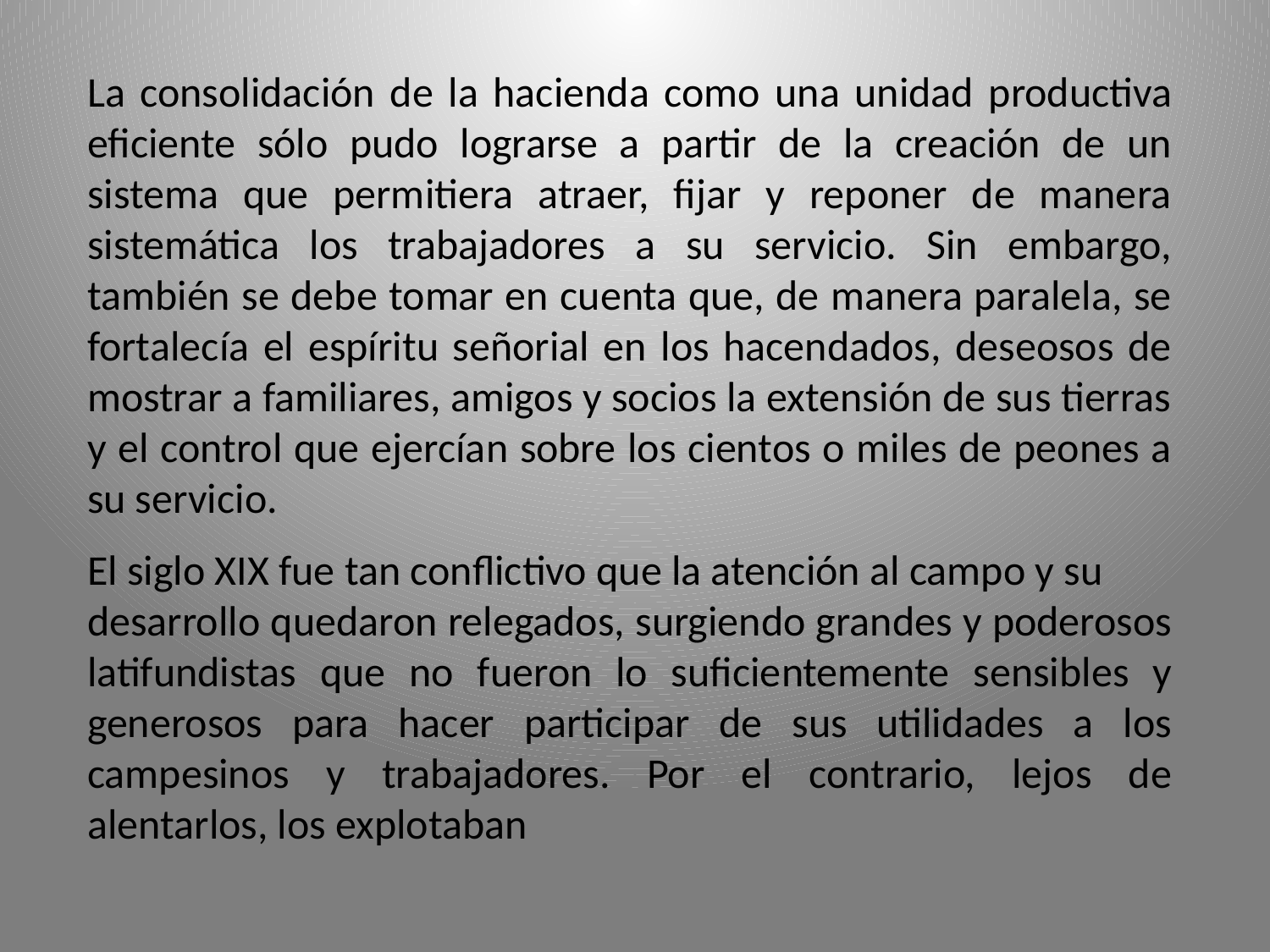

La consolidación de la hacienda como una unidad productiva eficiente sólo pudo lograrse a partir de la creación de un sistema que permitiera atraer, fijar y reponer de manera sistemática los trabajadores a su servicio. Sin embargo, también se debe tomar en cuenta que, de manera paralela, se fortalecía el espíritu señorial en los hacendados, deseosos de mostrar a familiares, amigos y socios la extensión de sus tierras y el control que ejercían sobre los cientos o miles de peones a su servicio.

El siglo XIX fue tan conflictivo que la atención al campo y su
desarrollo quedaron relegados, surgiendo grandes y poderosos latifundistas que no fueron lo suficientemente sensibles y generosos para hacer participar de sus utilidades a los campesinos y trabajadores. Por el contrario, lejos de alentarlos, los explotaban